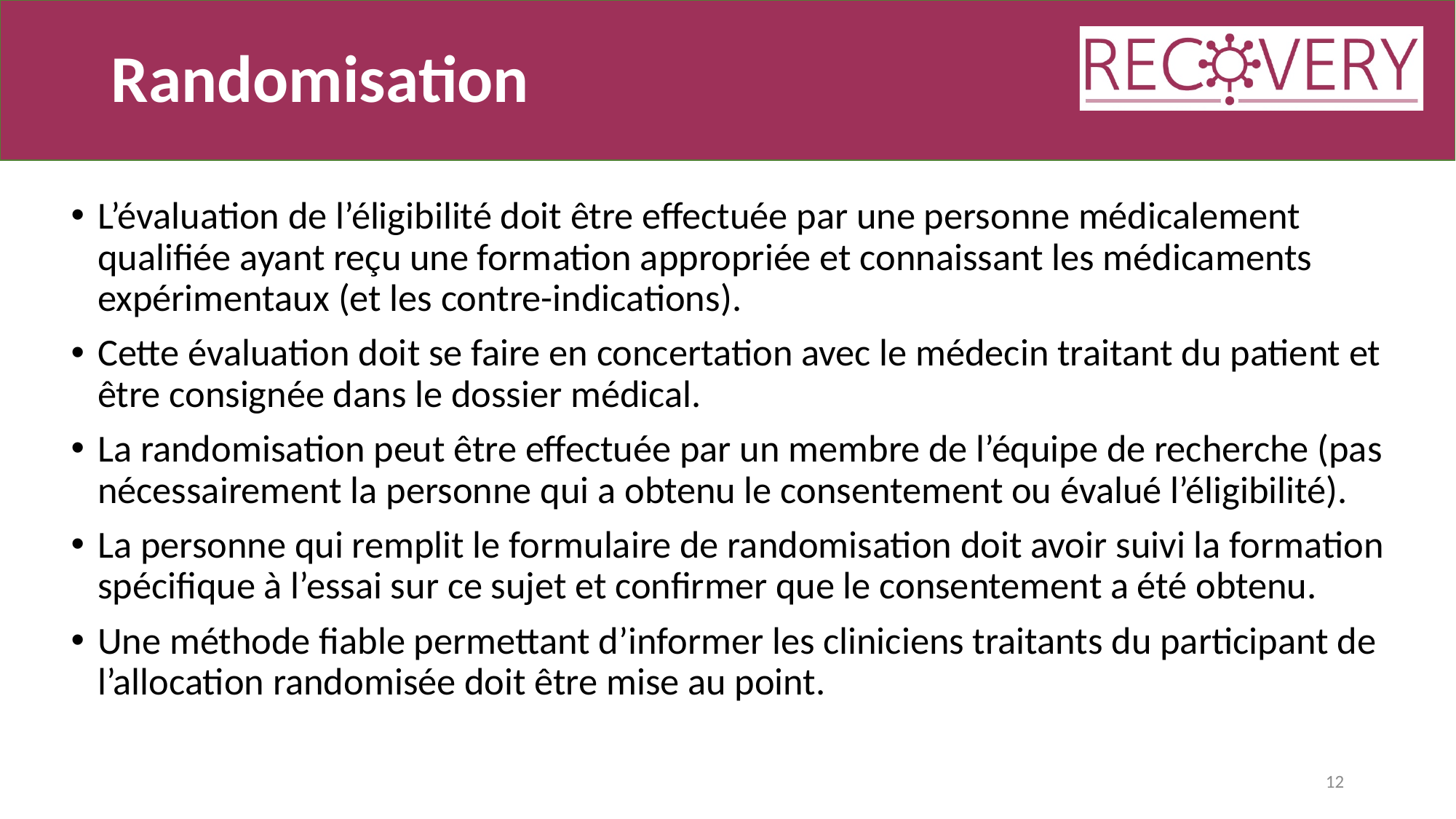

# Randomisation
L’évaluation de l’éligibilité doit être effectuée par une personne médicalement qualifiée ayant reçu une formation appropriée et connaissant les médicaments expérimentaux (et les contre-indications).
Cette évaluation doit se faire en concertation avec le médecin traitant du patient et être consignée dans le dossier médical.
La randomisation peut être effectuée par un membre de l’équipe de recherche (pas nécessairement la personne qui a obtenu le consentement ou évalué l’éligibilité).
La personne qui remplit le formulaire de randomisation doit avoir suivi la formation spécifique à l’essai sur ce sujet et confirmer que le consentement a été obtenu.
Une méthode fiable permettant d’informer les cliniciens traitants du participant de l’allocation randomisée doit être mise au point.
12